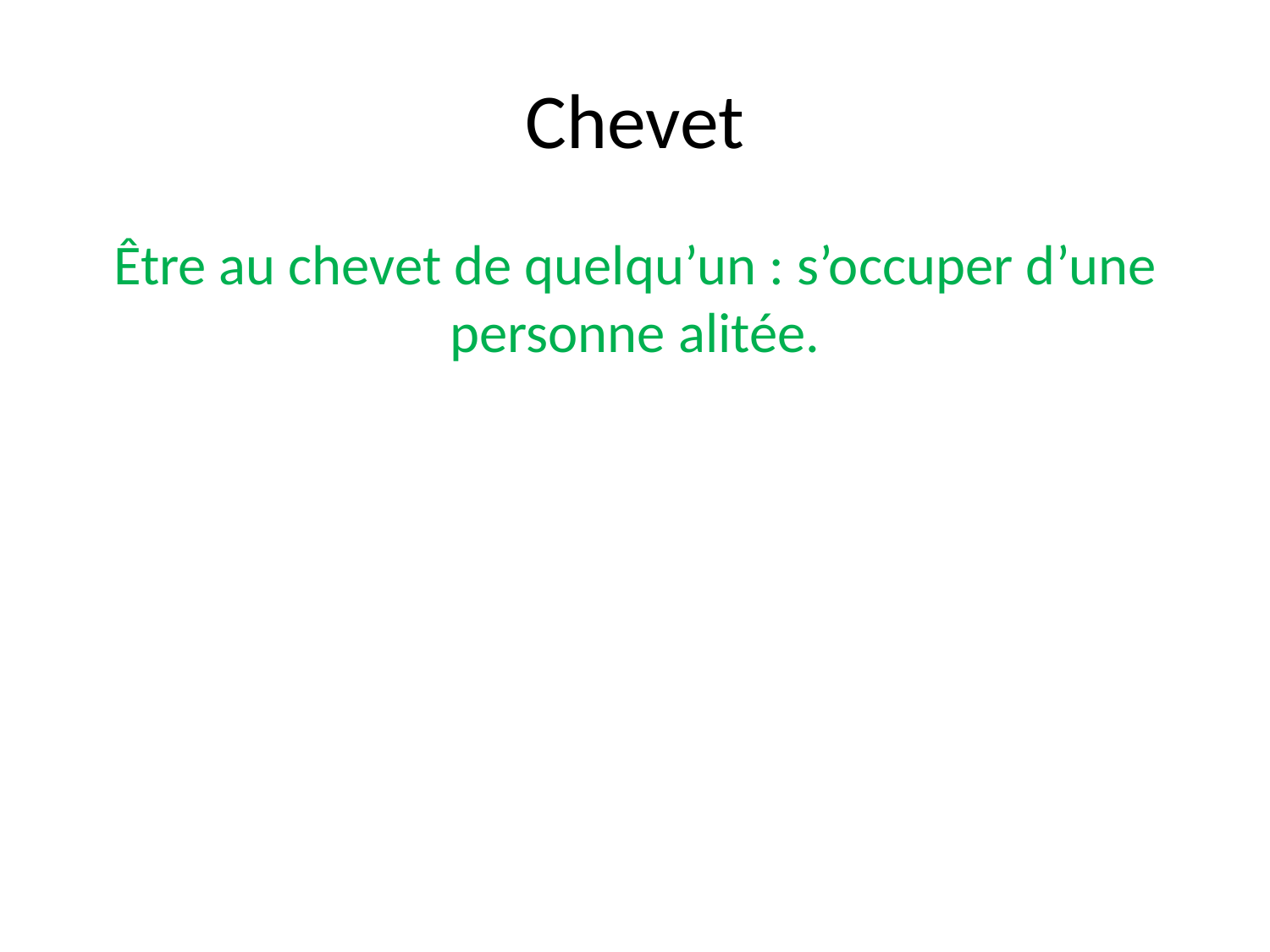

# Chevet
Être au chevet de quelqu’un : s’occuper d’une personne alitée.